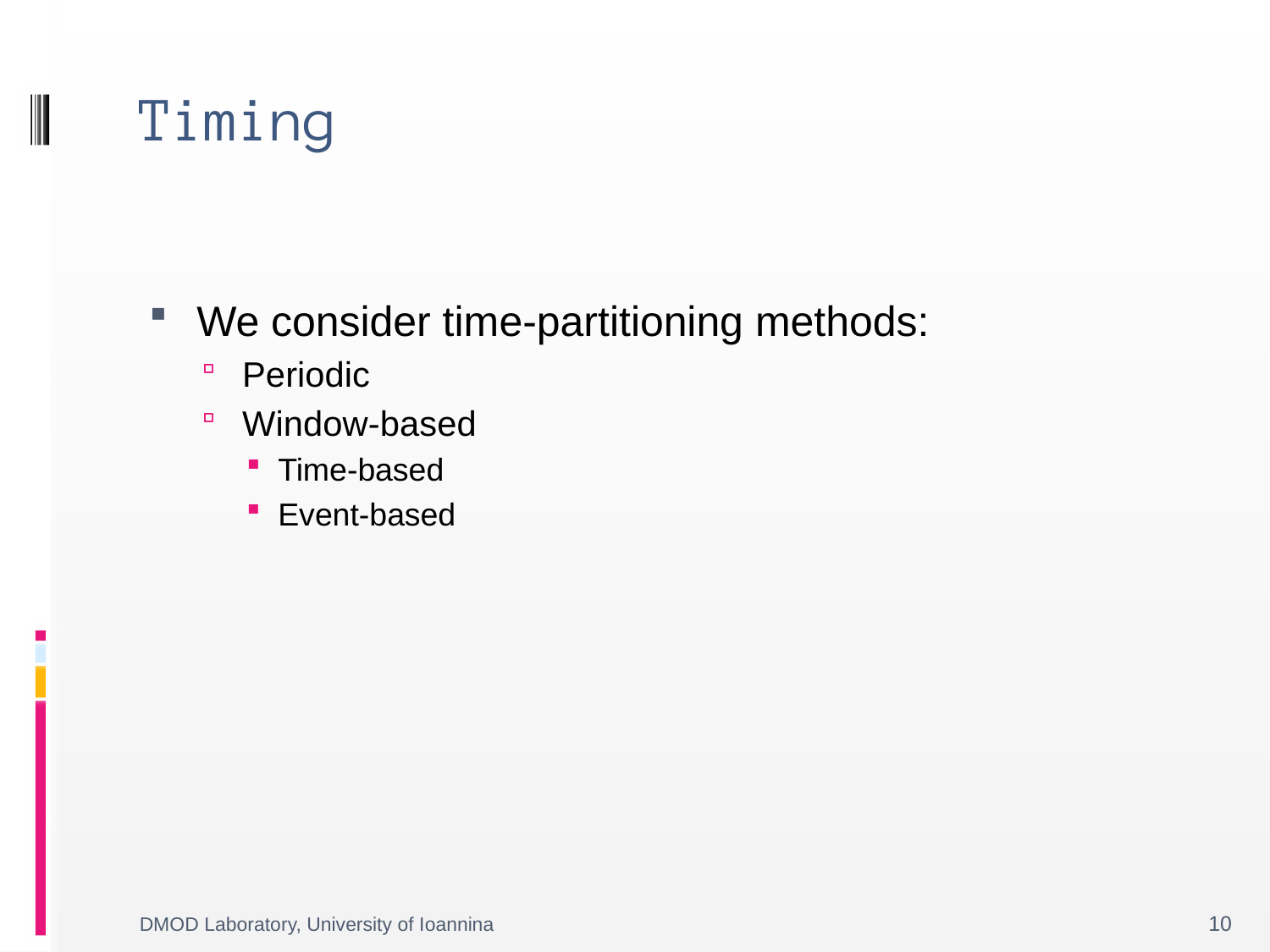

# Timing

We consider time-partitioning methods:
Periodic
Window-based
Time-based
Event-based
DMOD Laboratory, University of Ioannina
10